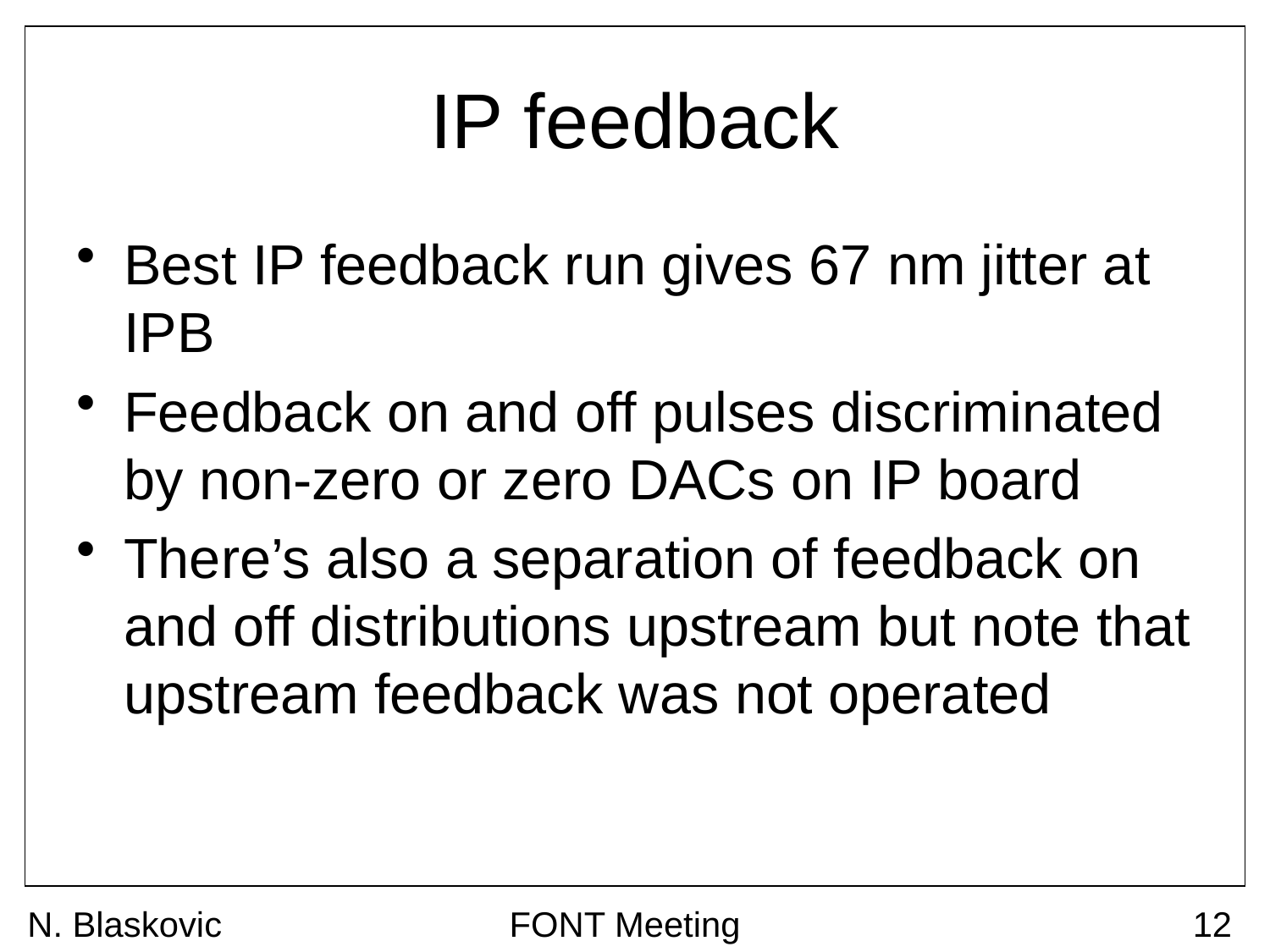

# IP feedback
Best IP feedback run gives 67 nm jitter at IPB
Feedback on and off pulses discriminated by non-zero or zero DACs on IP board
There’s also a separation of feedback on and off distributions upstream but note that upstream feedback was not operated
N. Blaskovic
FONT Meeting
12